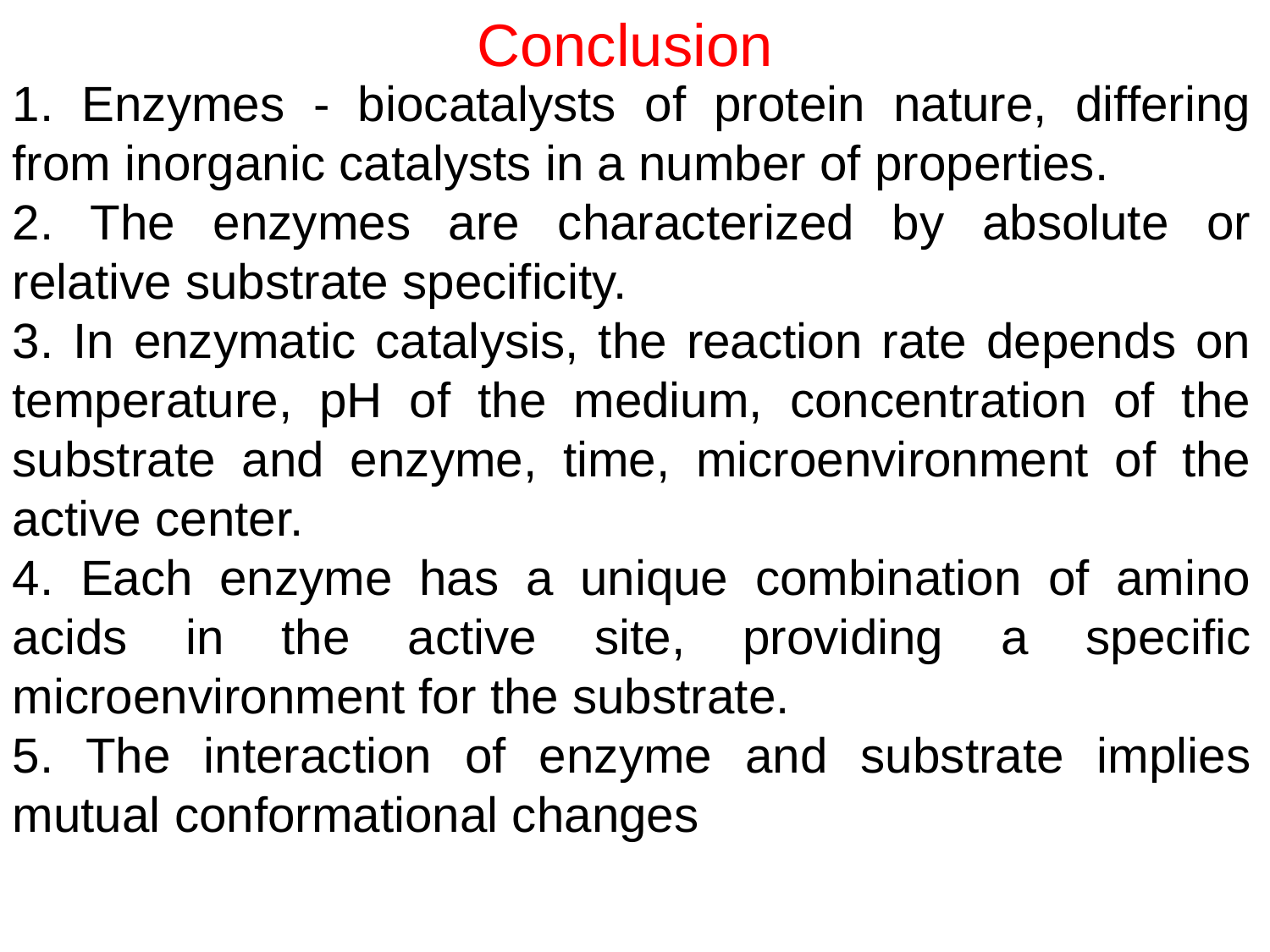

# Conclusion
1. Enzymes - biocatalysts of protein nature, differing from inorganic catalysts in a number of properties.
2. The enzymes are characterized by absolute or relative substrate specificity.
3. In enzymatic catalysis, the reaction rate depends on temperature, pH of the medium, concentration of the substrate and enzyme, time, microenvironment of the active center.
4. Each enzyme has a unique combination of amino acids in the active site, providing a specific microenvironment for the substrate.
5. The interaction of enzyme and substrate implies mutual conformational changes